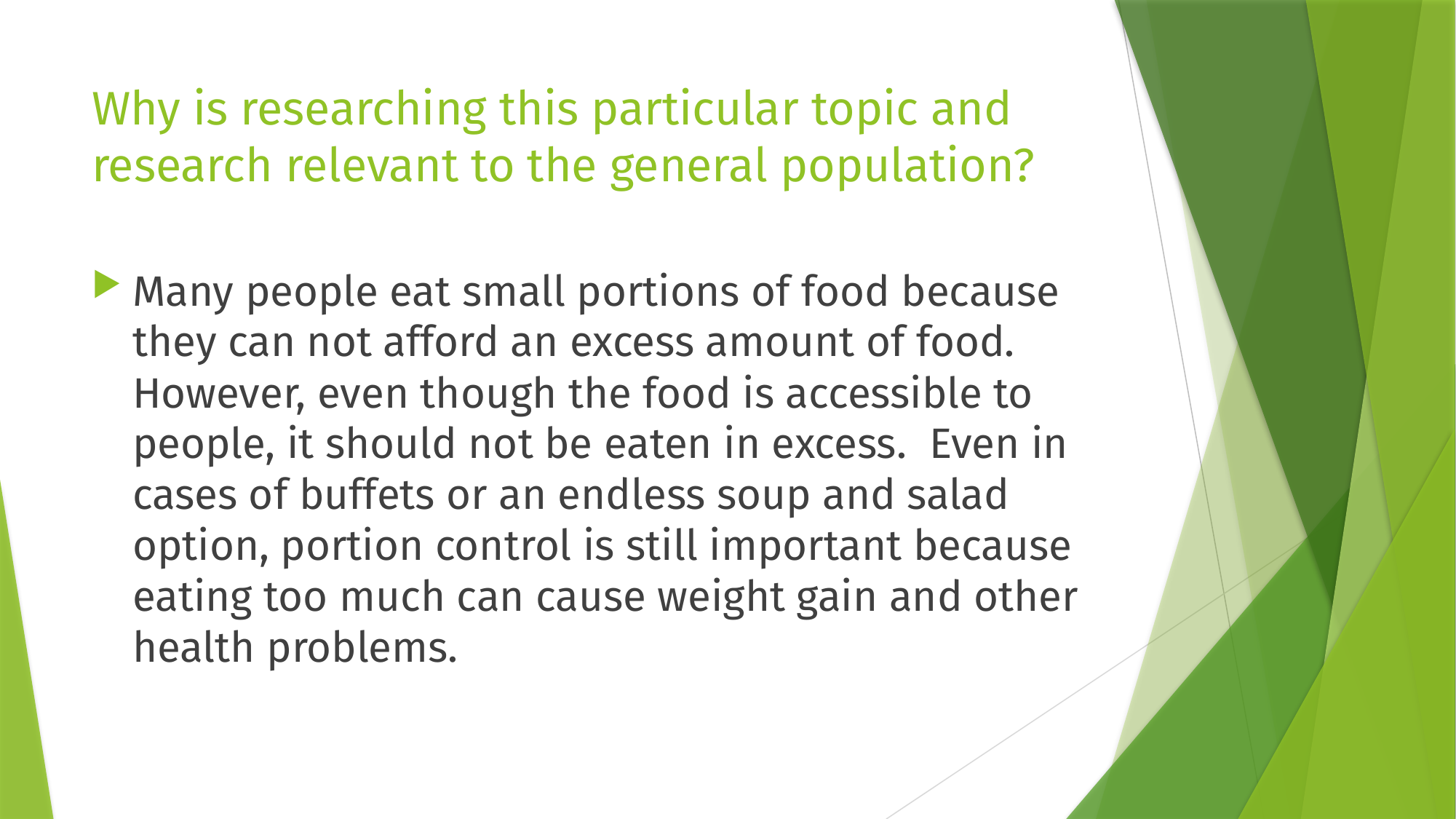

# Why is researching this particular topic and research relevant to the general population?
Many people eat small portions of food because they can not afford an excess amount of food.  However, even though the food is accessible to people, it should not be eaten in excess.  Even in cases of buffets or an endless soup and salad option, portion control is still important because eating too much can cause weight gain and other health problems.